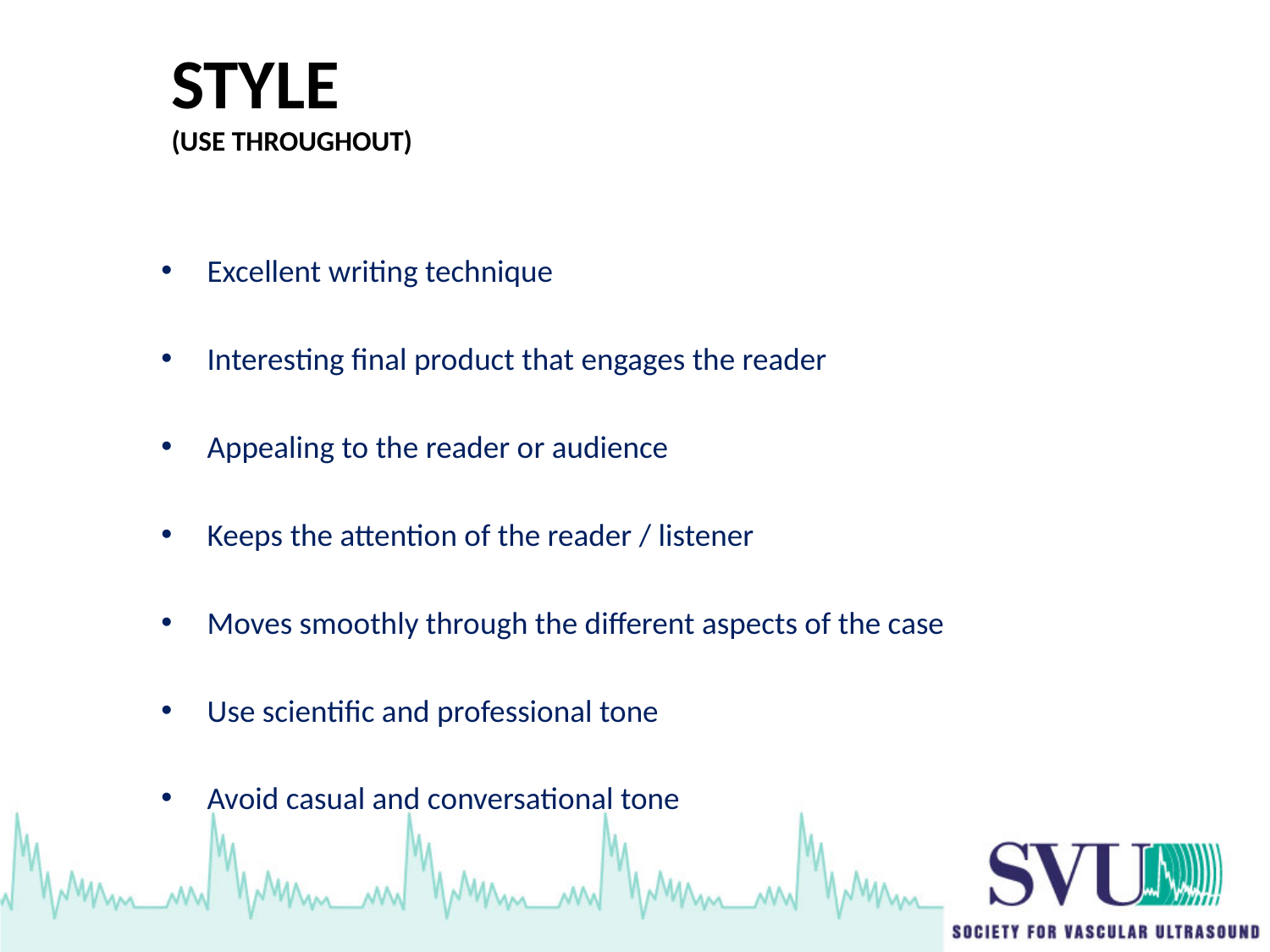

# Style (use throughout)

Excellent writing technique

Interesting final product that engages the reader

Appealing to the reader or audience

Keeps the attention of the reader / listener

Moves smoothly through the different aspects of the case

Use scientific and professional tone

Avoid casual and conversational tone